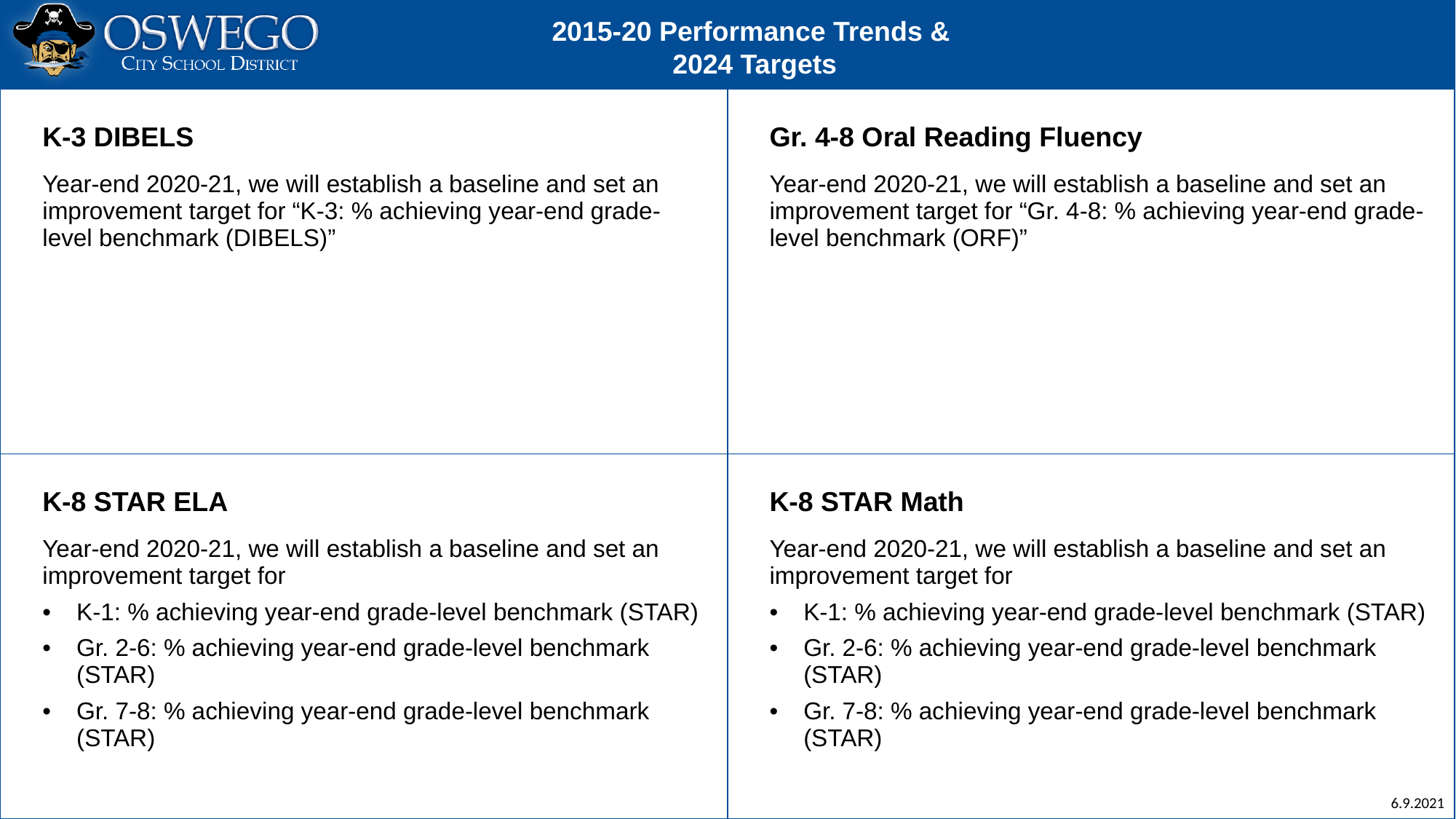

2015-20 Performance Trends &
2024 Targets
| K-3 DIBELS Year-end 2020-21, we will establish a baseline and set an improvement target for “K-3: % achieving year-end grade-level benchmark (DIBELS)” | Gr. 4-8 Oral Reading Fluency Year-end 2020-21, we will establish a baseline and set an improvement target for “Gr. 4-8: % achieving year-end grade-level benchmark (ORF)” |
| --- | --- |
| K-8 STAR ELA Year-end 2020-21, we will establish a baseline and set an improvement target for K-1: % achieving year-end grade-level benchmark (STAR) Gr. 2-6: % achieving year-end grade-level benchmark (STAR) Gr. 7-8: % achieving year-end grade-level benchmark (STAR) | K-8 STAR Math Year-end 2020-21, we will establish a baseline and set an improvement target for K-1: % achieving year-end grade-level benchmark (STAR) Gr. 2-6: % achieving year-end grade-level benchmark (STAR) Gr. 7-8: % achieving year-end grade-level benchmark (STAR) |
 6.9.2021